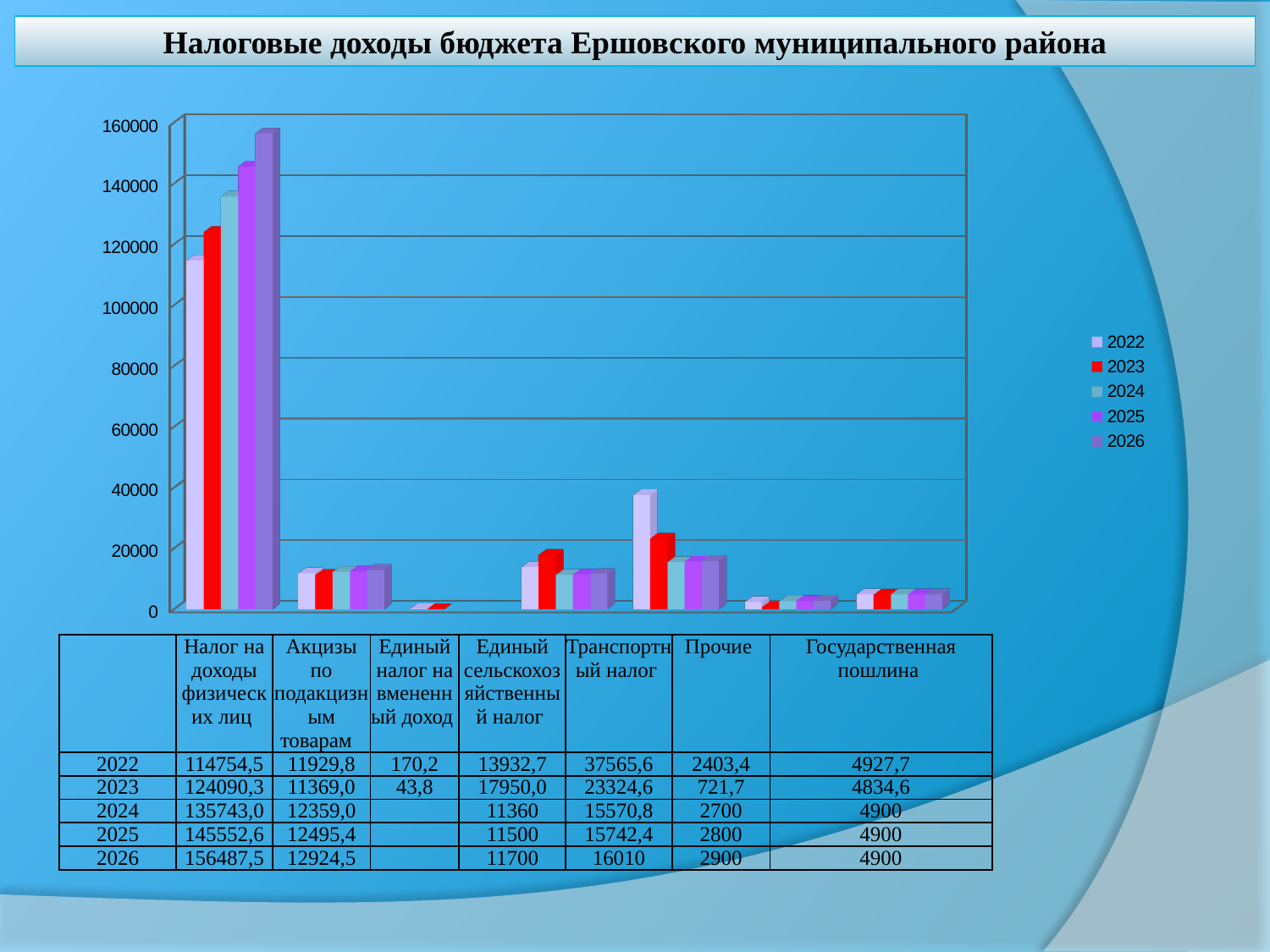

# Налоговые доходы бюджета Ершовского муниципального района

[unsupported chart]

|  | Налог на доходы физических лиц | Акцизы по подакцизным товарам | Единый налог на вмененный доход | Единый сельскохозяйственный налог | Транспортный налог | Прочие | Государственная пошлина |
| --- | --- | --- | --- | --- | --- | --- | --- |
| 2022 | 114754,5 | 11929,8 | 170,2 | 13932,7 | 37565,6 | 2403,4 | 4927,7 |
| 2023 | 124090,3 | 11369,0 | 43,8 | 17950,0 | 23324,6 | 721,7 | 4834,6 |
| 2024 | 135743,0 | 12359,0 |  | 11360 | 15570,8 | 2700 | 4900 |
| 2025 | 145552,6 | 12495,4 |  | 11500 | 15742,4 | 2800 | 4900 |
| 2026 | 156487,5 | 12924,5 |  | 11700 | 16010 | 2900 | 4900 |